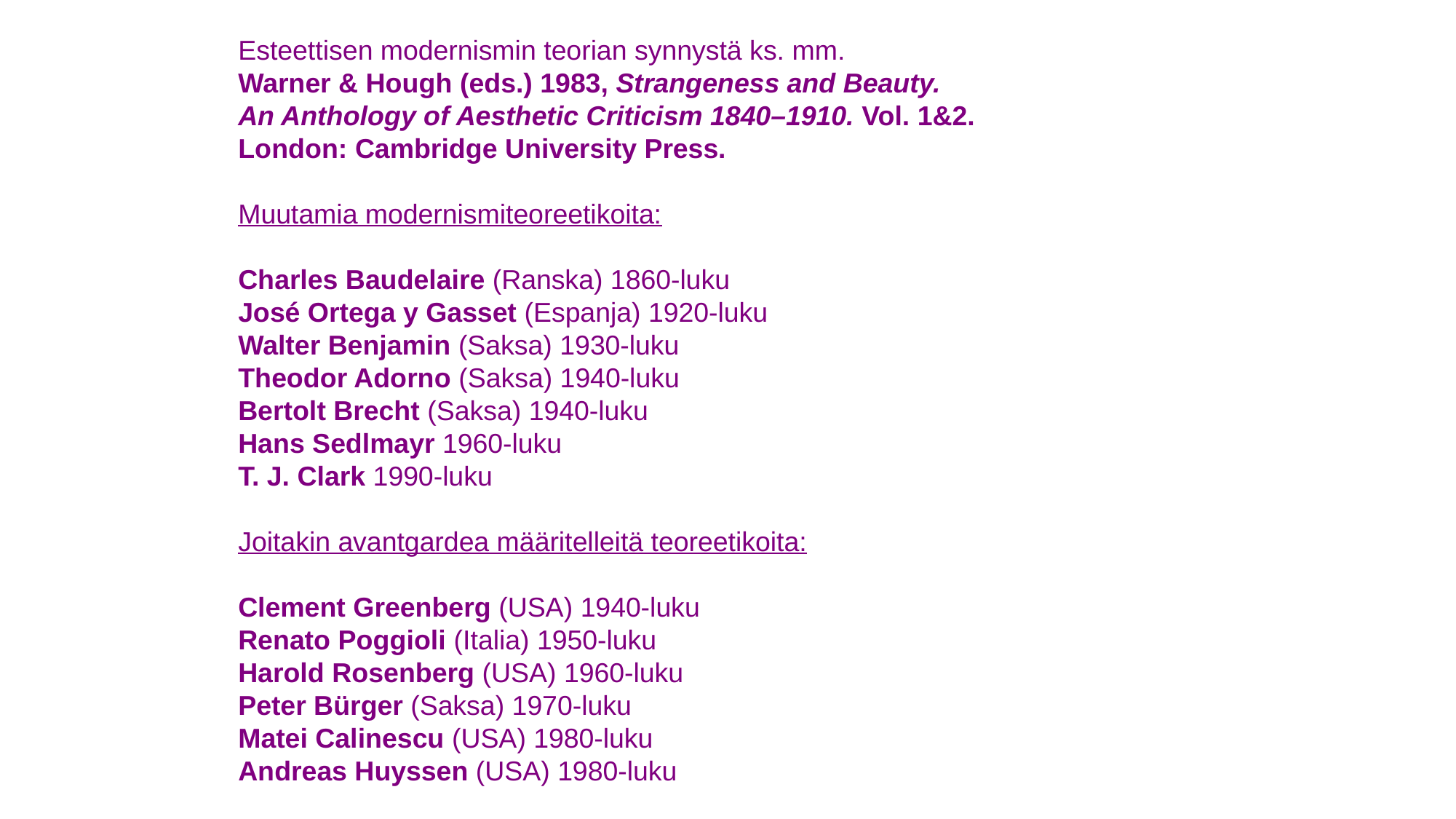

Esteettisen modernismin teorian synnystä ks. mm.
Warner & Hough (eds.) 1983, Strangeness and Beauty.
An Anthology of Aesthetic Criticism 1840–1910. Vol. 1&2.
London: Cambridge University Press.

Muutamia modernismiteoreetikoita:

Charles Baudelaire (Ranska) 1860-luku
José Ortega y Gasset (Espanja) 1920-luku
Walter Benjamin (Saksa) 1930-luku
Theodor Adorno (Saksa) 1940-luku
Bertolt Brecht (Saksa) 1940-luku
Hans Sedlmayr 1960-luku
T. J. Clark 1990-luku

Joitakin avantgardea määritelleitä teoreetikoita:

Clement Greenberg (USA) 1940-luku
Renato Poggioli (Italia) 1950-luku
Harold Rosenberg (USA) 1960-luku
Peter Bürger (Saksa) 1970-luku
Matei Calinescu (USA) 1980-luku
Andreas Huyssen (USA) 1980-luku